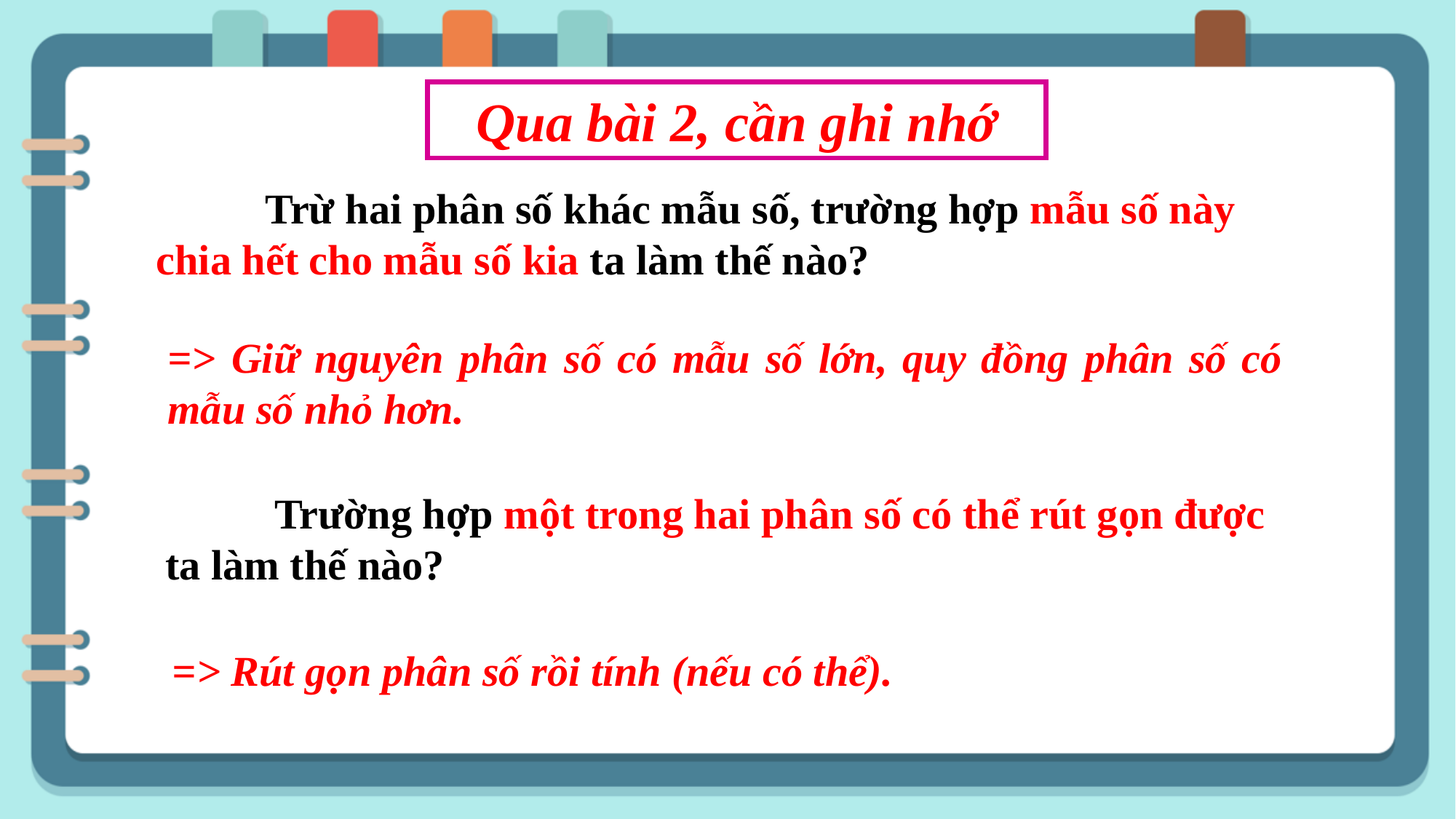

Qua bài 2, cần ghi nhớ
	Trừ hai phân số khác mẫu số, trường hợp mẫu số này chia hết cho mẫu số kia ta làm thế nào?
=> Giữ nguyên phân số có mẫu số lớn, quy đồng phân số có mẫu số nhỏ hơn.
	Trường hợp một trong hai phân số có thể rút gọn được ta làm thế nào?
=> Rút gọn phân số rồi tính (nếu có thể).